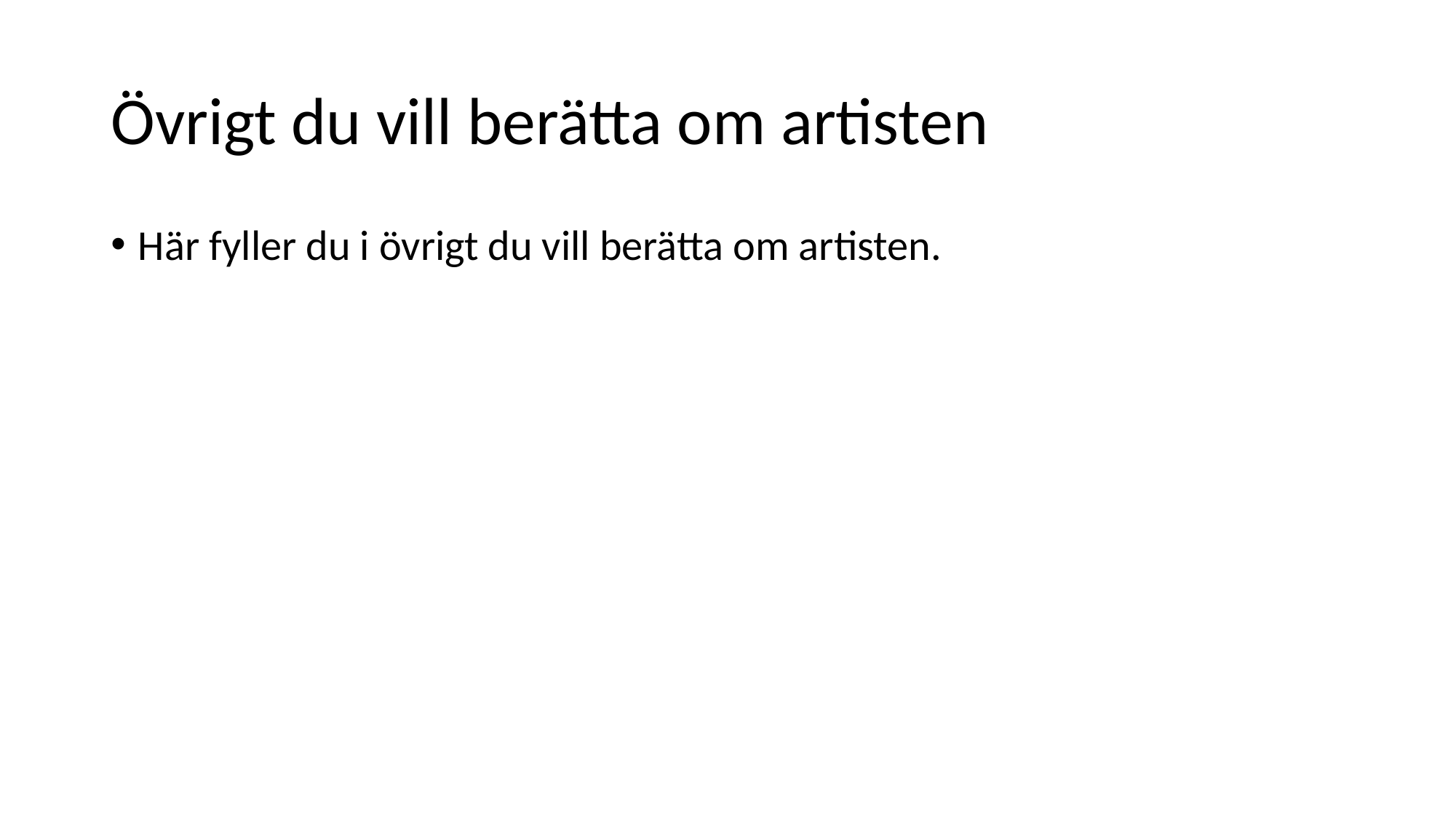

# Övrigt du vill berätta om artisten
Här fyller du i övrigt du vill berätta om artisten.